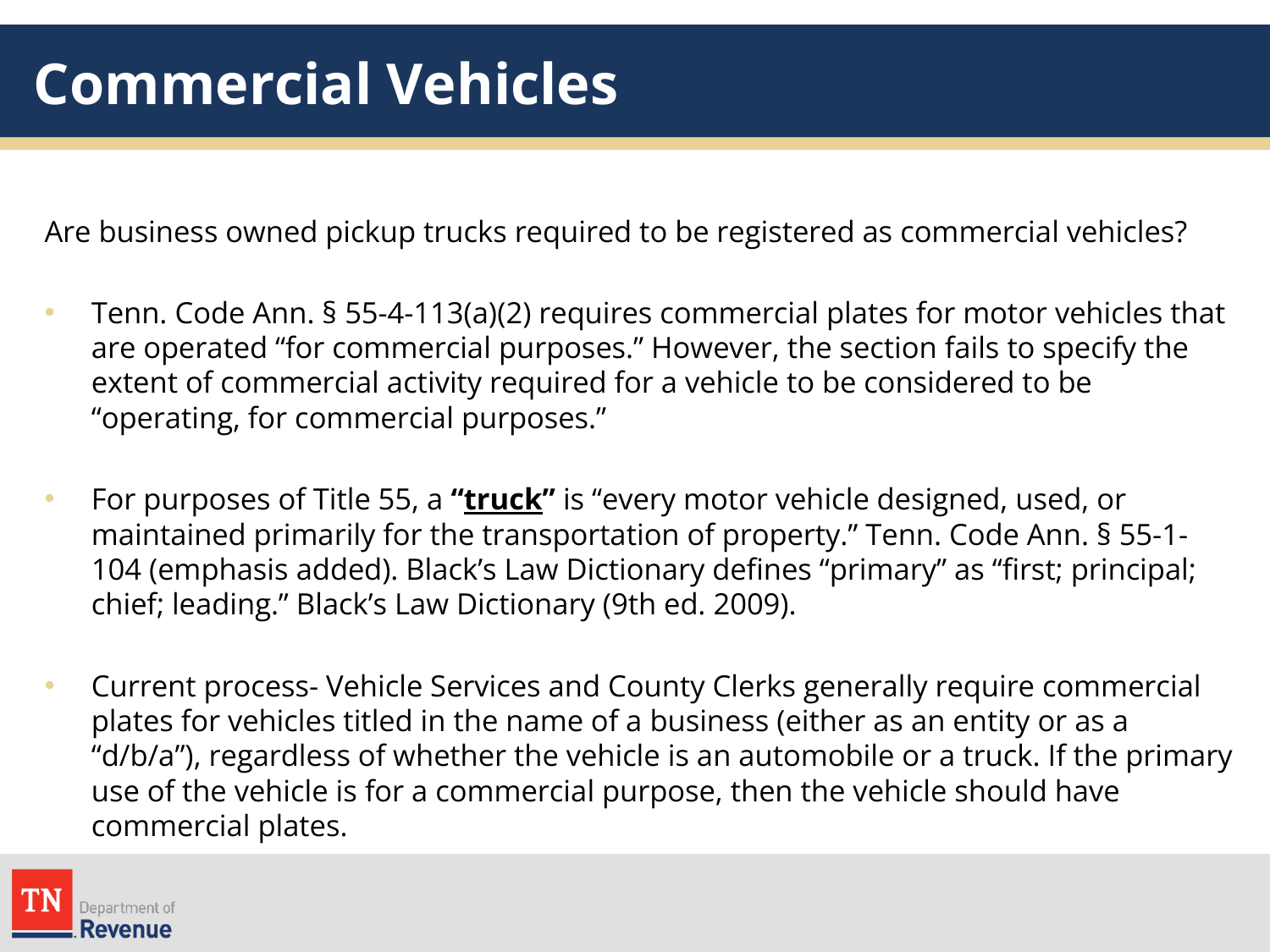

# Commercial Vehicles

Are business owned pickup trucks required to be registered as commercial vehicles?

Tenn. Code Ann. § 55-4-113(a)(2) requires commercial plates for motor vehicles that are operated “for commercial purposes.” However, the section fails to specify the extent of commercial activity required for a vehicle to be considered to be “operating, for commercial purposes.”

For purposes of Title 55, a “truck” is “every motor vehicle designed, used, or maintained primarily for the transportation of property.” Tenn. Code Ann. § 55-1-104 (emphasis added). Black’s Law Dictionary defines “primary” as “first; principal; chief; leading.” Black’s Law Dictionary (9th ed. 2009).

Current process- Vehicle Services and County Clerks generally require commercial plates for vehicles titled in the name of a business (either as an entity or as a “d/b/a”), regardless of whether the vehicle is an automobile or a truck. If the primary use of the vehicle is for a commercial purpose, then the vehicle should have commercial plates.